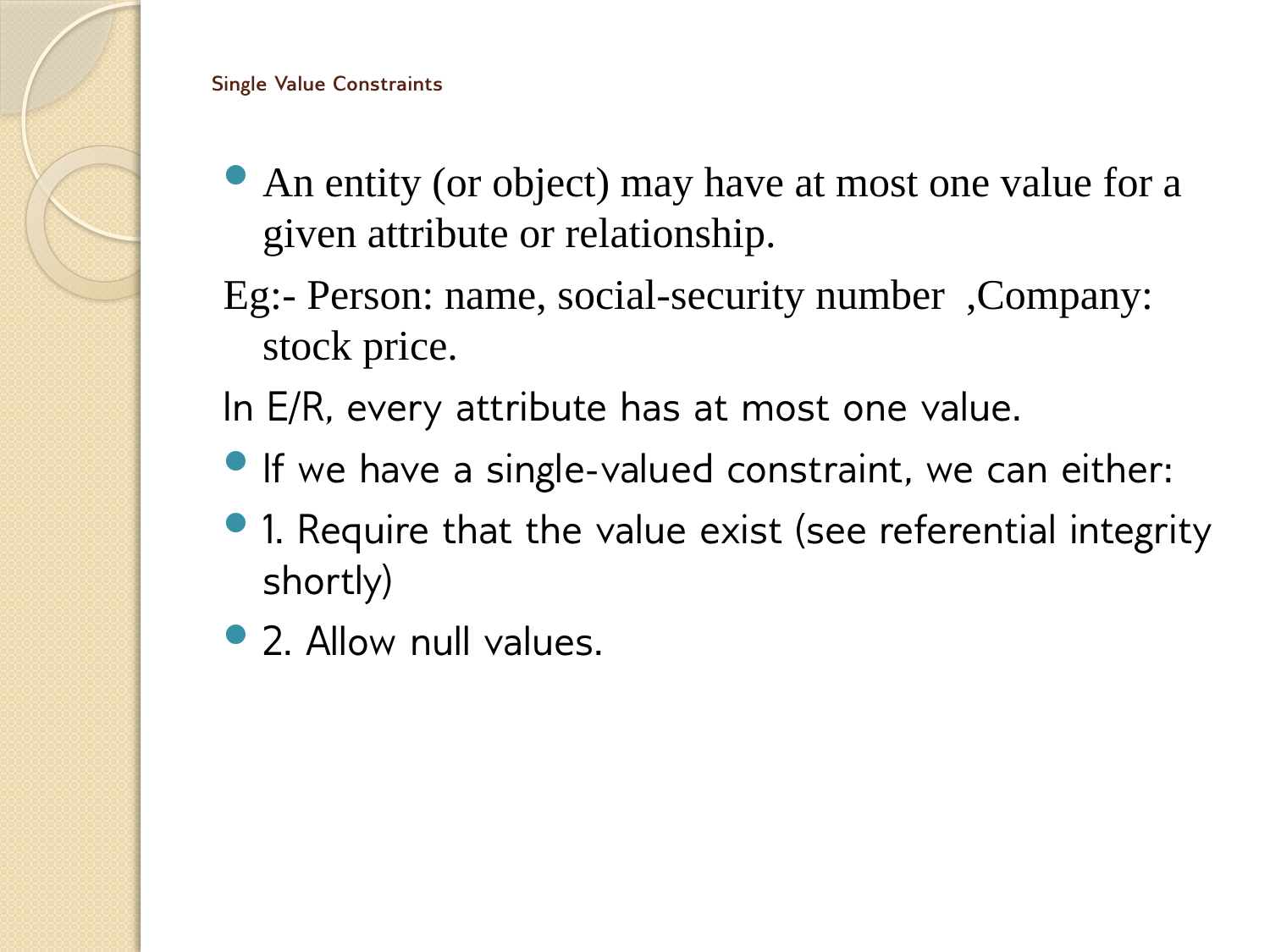

# Single Value Constraints
An entity (or object) may have at most one value for a given attribute or relationship.
Eg:- Person: name, social-security number  ,Company: stock price.
In E/R, every attribute has at most one value.
If we have a single-valued constraint, we can either:
1. Require that the value exist (see referential integrity shortly)
2. Allow null values.